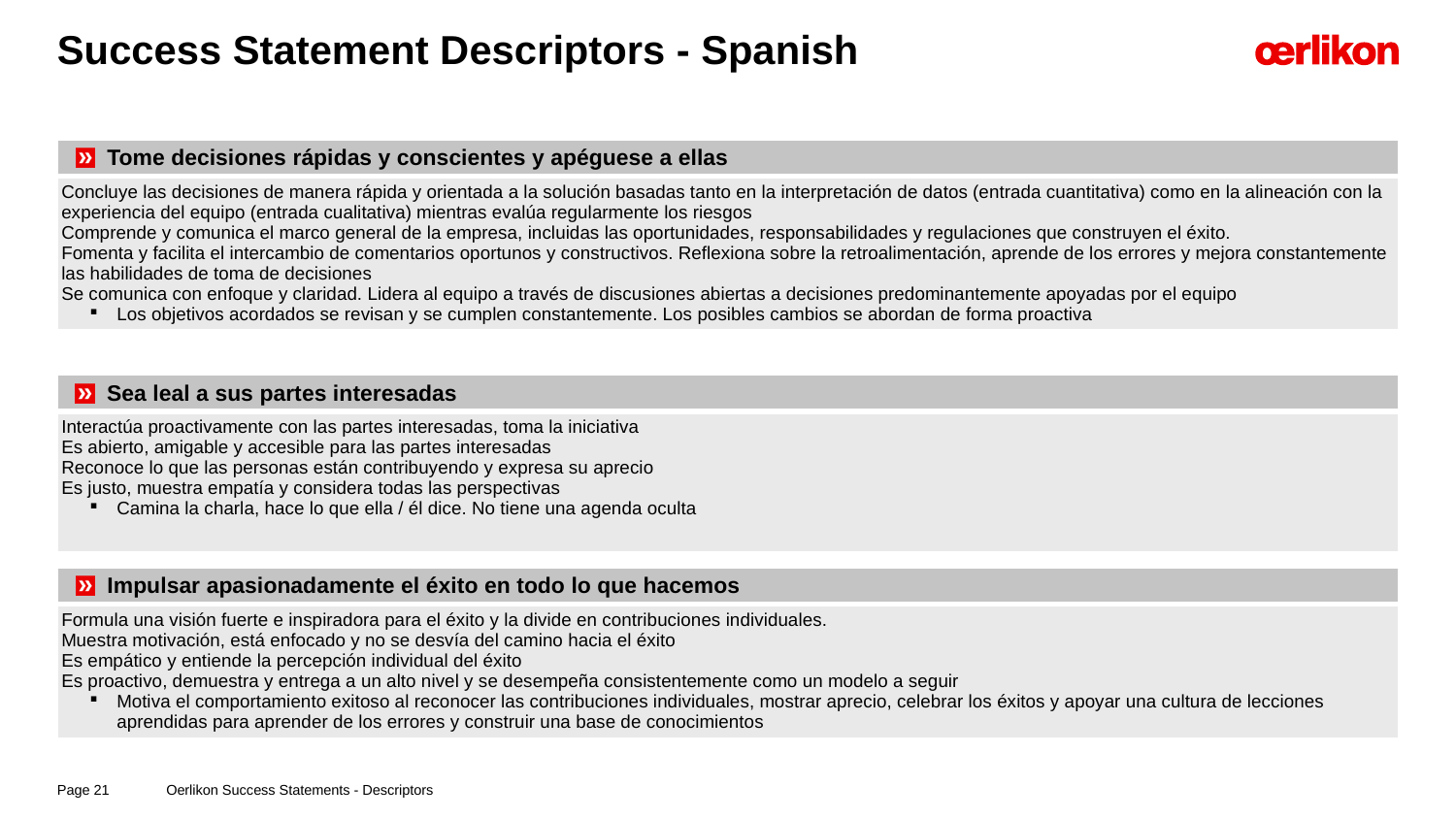

# Success Statement Descriptors - Spanish
| Tome decisiones rápidas y conscientes y apéguese a ellas |
| --- |
| Concluye las decisiones de manera rápida y orientada a la solución basadas tanto en la interpretación de datos (entrada cuantitativa) como en la alineación con la experiencia del equipo (entrada cualitativa) mientras evalúa regularmente los riesgos Comprende y comunica el marco general de la empresa, incluidas las oportunidades, responsabilidades y regulaciones que construyen el éxito. Fomenta y facilita el intercambio de comentarios oportunos y constructivos. Reflexiona sobre la retroalimentación, aprende de los errores y mejora constantemente las habilidades de toma de decisiones Se comunica con enfoque y claridad. Lidera al equipo a través de discusiones abiertas a decisiones predominantemente apoyadas por el equipo Los objetivos acordados se revisan y se cumplen constantemente. Los posibles cambios se abordan de forma proactiva |
| Sea leal a sus partes interesadas |
| --- |
| Interactúa proactivamente con las partes interesadas, toma la iniciativa Es abierto, amigable y accesible para las partes interesadas Reconoce lo que las personas están contribuyendo y expresa su aprecio Es justo, muestra empatía y considera todas las perspectivas Camina la charla, hace lo que ella / él dice. No tiene una agenda oculta |
| Impulsar apasionadamente el éxito en todo lo que hacemos |
| --- |
| Formula una visión fuerte e inspiradora para el éxito y la divide en contribuciones individuales. Muestra motivación, está enfocado y no se desvía del camino hacia el éxito Es empático y entiende la percepción individual del éxito Es proactivo, demuestra y entrega a un alto nivel y se desempeña consistentemente como un modelo a seguir Motiva el comportamiento exitoso al reconocer las contribuciones individuales, mostrar aprecio, celebrar los éxitos y apoyar una cultura de lecciones aprendidas para aprender de los errores y construir una base de conocimientos |
Oerlikon Success Statements - Descriptors
Page 21